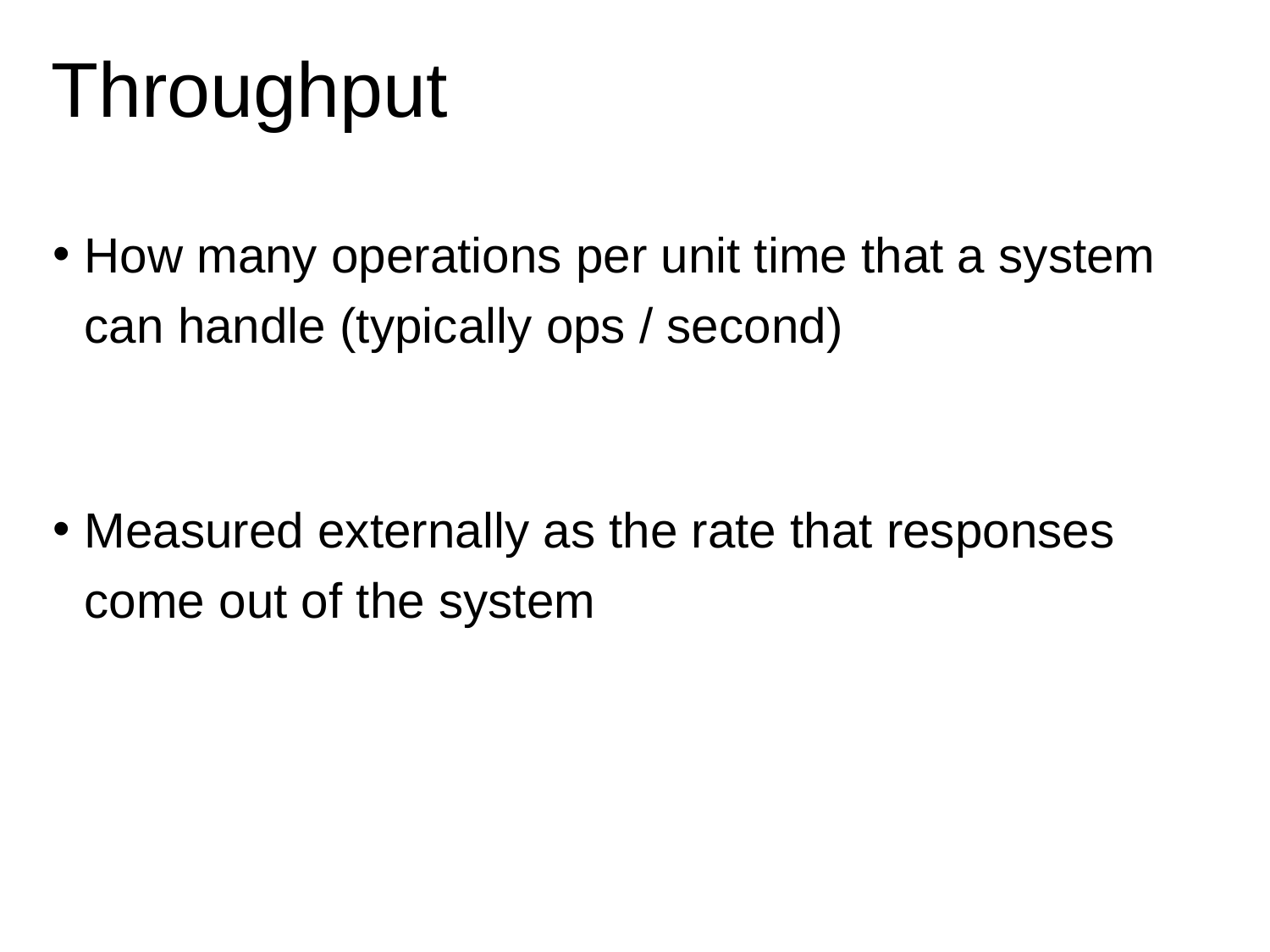

# Throughput
How many operations per unit time that a system can handle (typically ops / second)

Measured externally as the rate that responses come out of the system